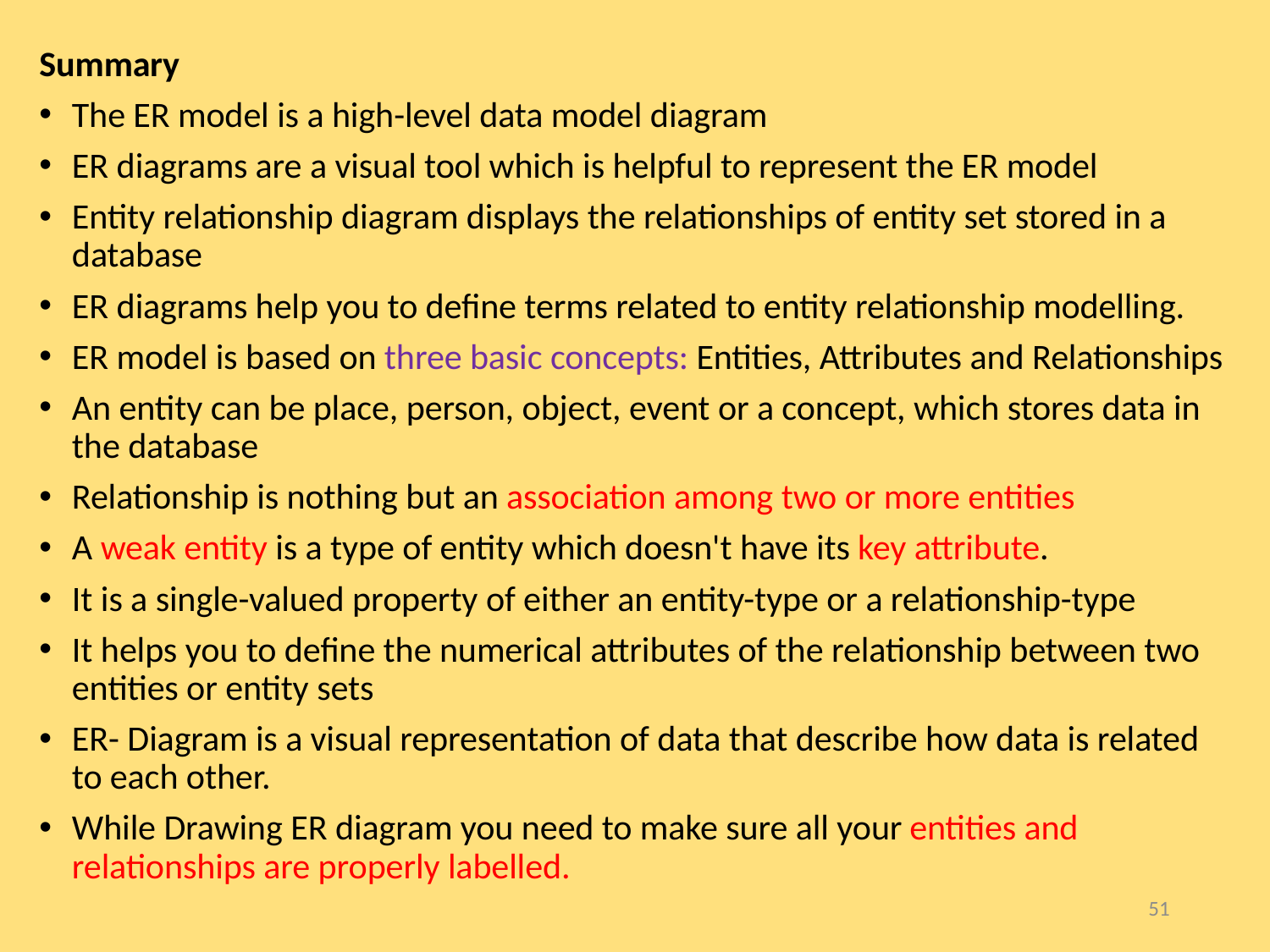

Summary
The ER model is a high-level data model diagram
ER diagrams are a visual tool which is helpful to represent the ER model
Entity relationship diagram displays the relationships of entity set stored in a database
ER diagrams help you to define terms related to entity relationship modelling.
ER model is based on three basic concepts: Entities, Attributes and Relationships
An entity can be place, person, object, event or a concept, which stores data in the database
Relationship is nothing but an association among two or more entities
A weak entity is a type of entity which doesn't have its key attribute.
It is a single-valued property of either an entity-type or a relationship-type
It helps you to define the numerical attributes of the relationship between two entities or entity sets
ER- Diagram is a visual representation of data that describe how data is related to each other.
While Drawing ER diagram you need to make sure all your entities and relationships are properly labelled.

51